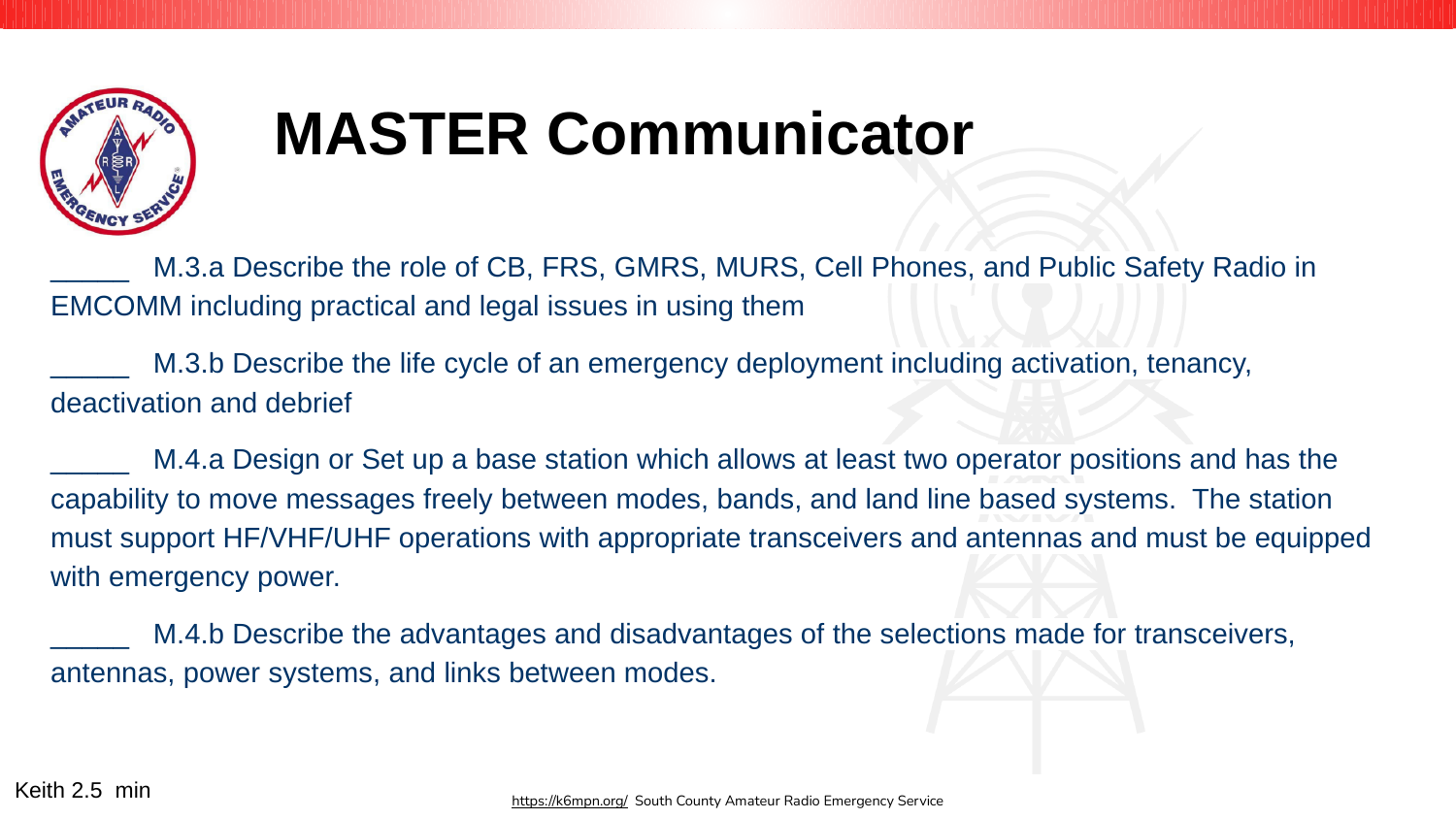

# MASTER Communicator
_____   M.3.a Describe the role of CB, FRS, GMRS, MURS, Cell Phones, and Public Safety Radio in EMCOMM including practical and legal issues in using them
_____   M.3.b Describe the life cycle of an emergency deployment including activation, tenancy, deactivation and debrief
_____   M.4.a Design or Set up a base station which allows at least two operator positions and has the capability to move messages freely between modes, bands, and land line based systems.  The station must support HF/VHF/UHF operations with appropriate transceivers and antennas and must be equipped with emergency power.
_____   M.4.b Describe the advantages and disadvantages of the selections made for transceivers, antennas, power systems, and links between modes.

Keith 2.5  min